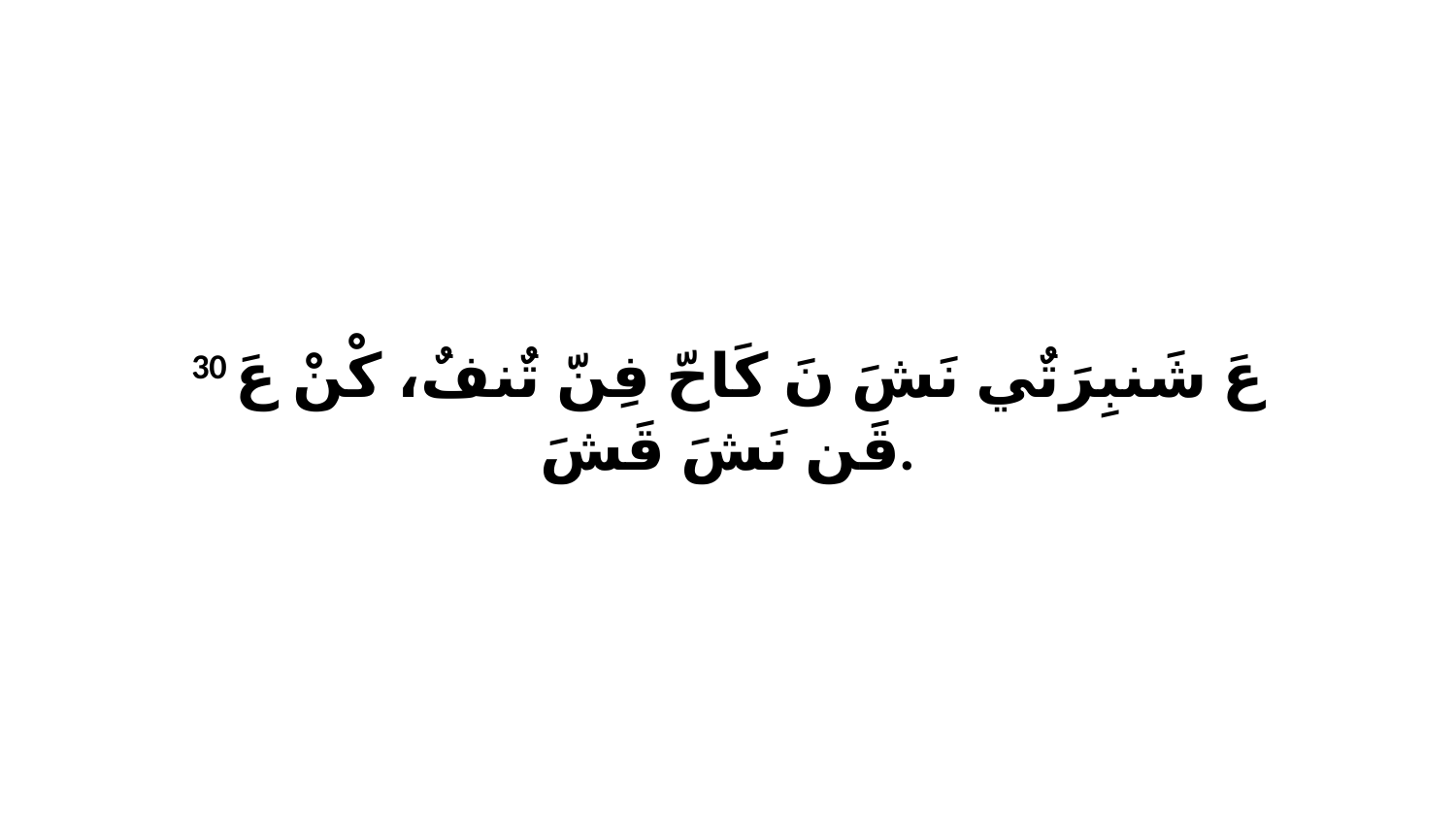

30 عَ شَنبِرَتٌي نَشَ نَ كَاحّ فِنّ تٌنفٌ، كْنْ عَ قَن نَشَ قَشَ.